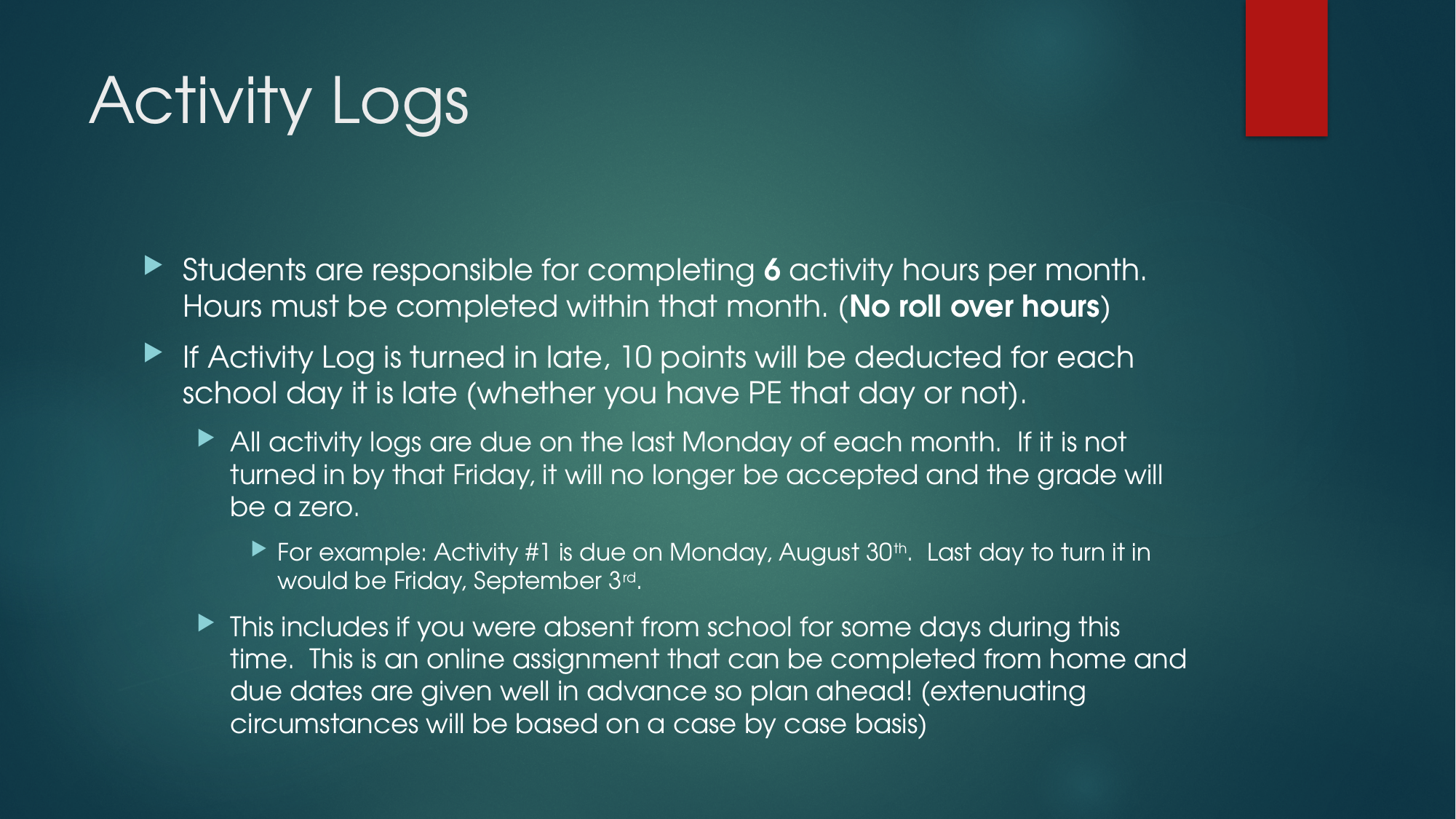

# Activity Logs
Students are responsible for completing 6 activity hours per month. Hours must be completed within that month. (No roll over hours)
If Activity Log is turned in late, 10 points will be deducted for each school day it is late (whether you have PE that day or not).
All activity logs are due on the last Monday of each month.  If it is not turned in by that Friday, it will no longer be accepted and the grade will be a zero.
For example: Activity #1 is due on Monday, August 30th.  Last day to turn it in would be Friday, September 3rd.
This includes if you were absent from school for some days during this time.  This is an online assignment that can be completed from home and due dates are given well in advance so plan ahead! (extenuating circumstances will be based on a case by case basis)